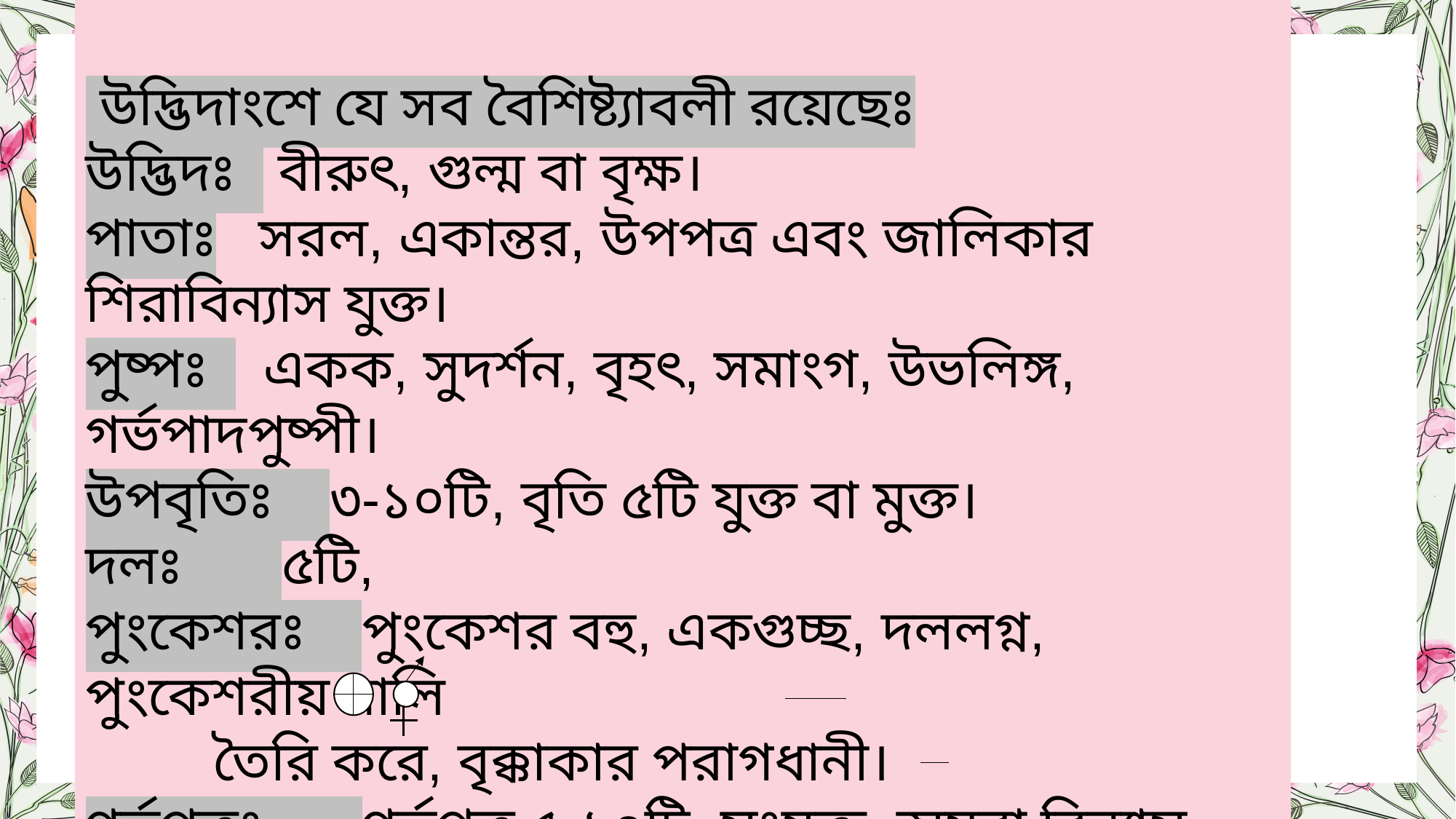

উদ্ভিদাংশে যে সব বৈশিষ্ট্যাবলী রয়েছেঃ
উদ্ভিদঃ   বীরুৎ, গুল্ম বা বৃক্ষ।
পাতাঃ   সরল, একান্তর, উপপত্র এবং জালিকার শিরাবিন্যাস যুক্ত।
পুষ্পঃ    একক, সুদর্শন, বৃহৎ, সমাংগ, উভলিঙ্গ, গর্ভপাদপুষ্পী।
উপবৃতিঃ    ৩-১০টি, বৃতি ৫টি যুক্ত বা মুক্ত।
দলঃ       ৫টি,
পুংকেশরঃ    পুংকেশর বহু, একগুচ্ছ, দললগ্ন, পুংকেশরীয় নালি
         তৈরি করে, বৃক্কাকার পরাগধানী।
গর্ভপত্রঃ       গর্ভপত্র ৫-১০টি, সংযুক্ত, অমরা বিন্যাস অক্ষীয়।
পুষ্পসংকেতঃ          উবৃ৩-১০ বা(৩-১০) বা ০ বৃ(৫) বা ৫ দ৫ পুং(α) গ (১-α)